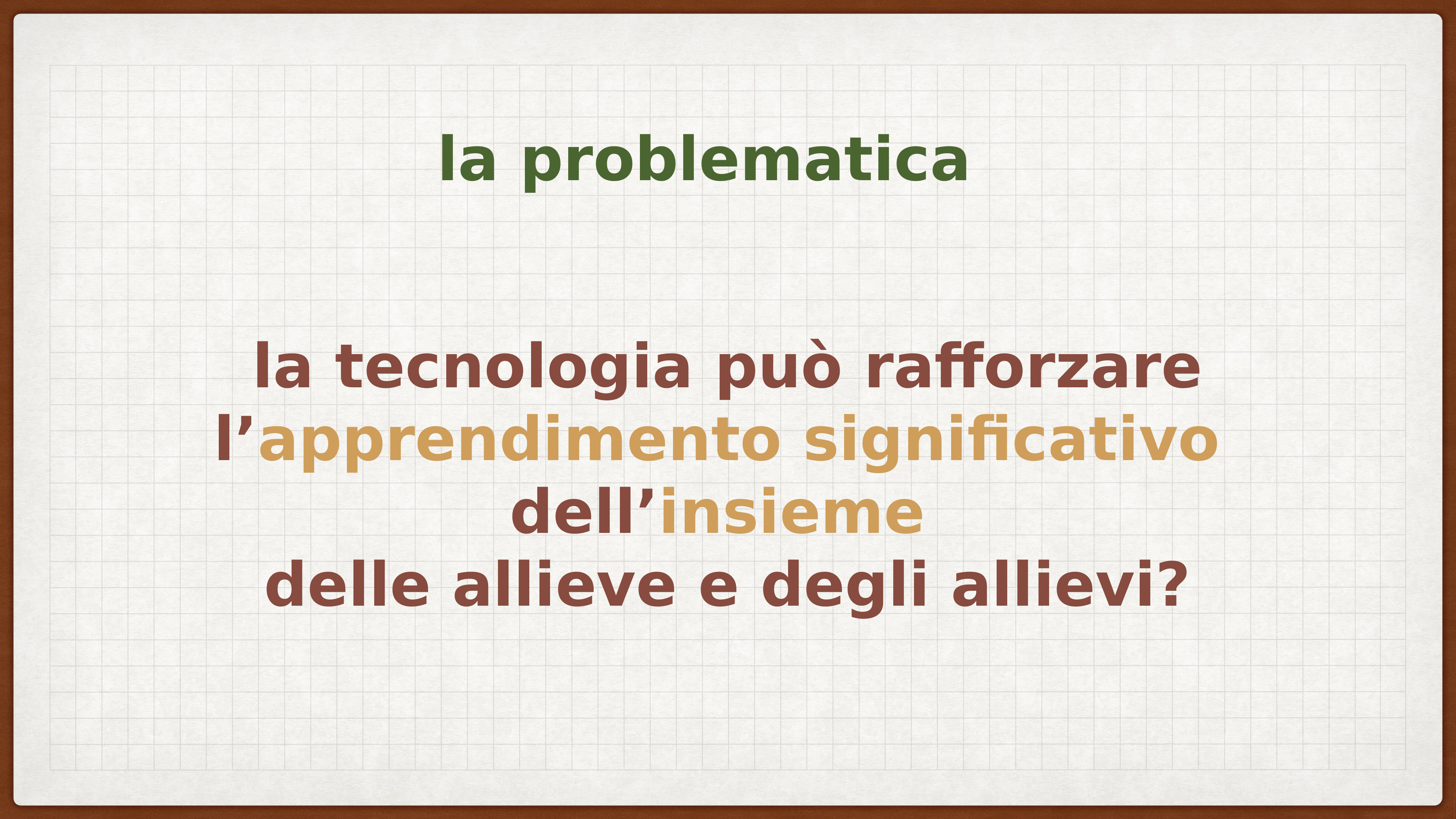

la problematica
la tecnologia può rafforzare
l’apprendimento significativo
dell’insieme
delle allieve e degli allievi?